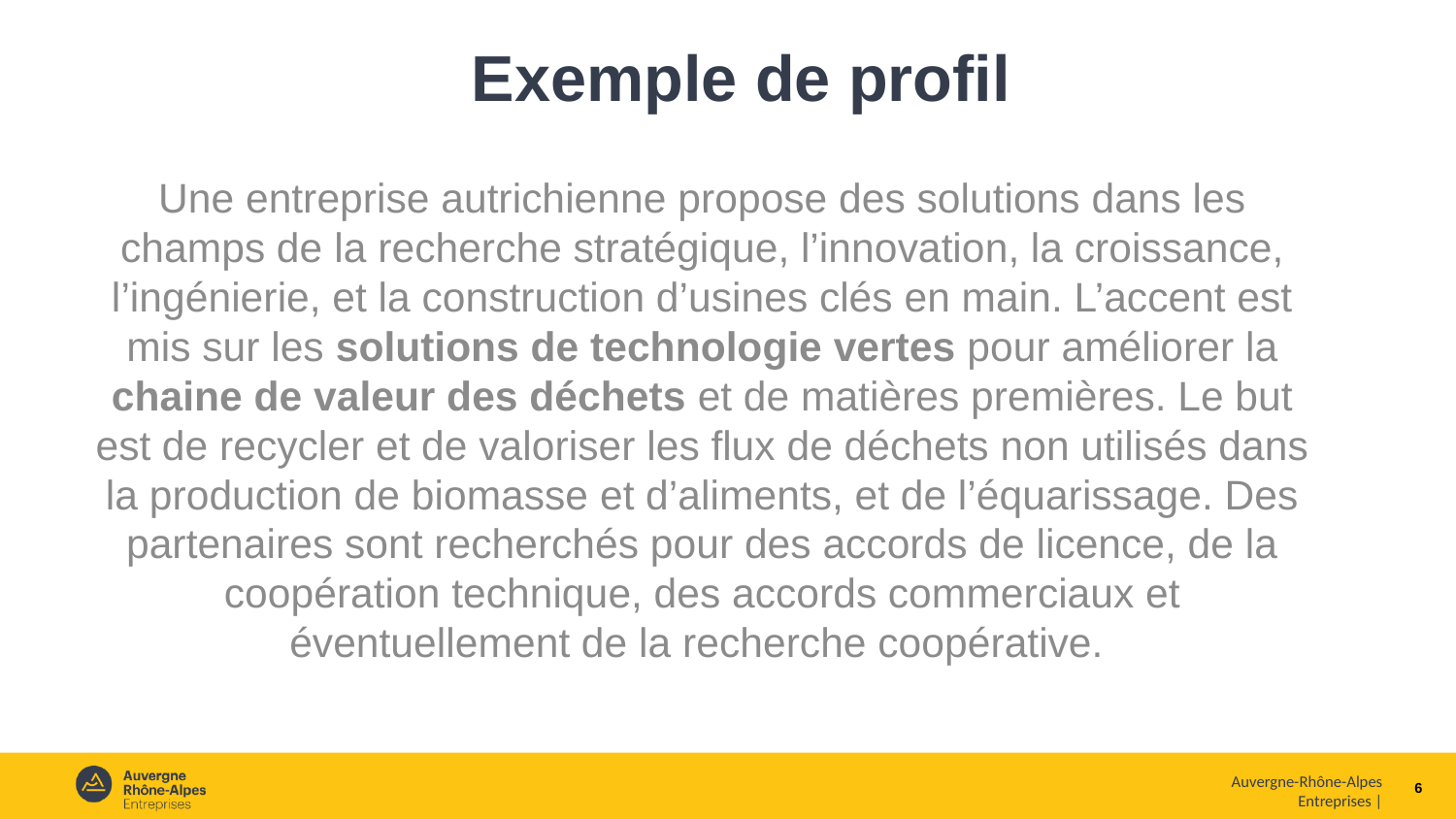

# Exemple de profil
Une entreprise autrichienne propose des solutions dans les champs de la recherche stratégique, l’innovation, la croissance, l’ingénierie, et la construction d’usines clés en main. L’accent est mis sur les solutions de technologie vertes pour améliorer la chaine de valeur des déchets et de matières premières. Le but est de recycler et de valoriser les flux de déchets non utilisés dans la production de biomasse et d’aliments, et de l’équarissage. Des partenaires sont recherchés pour des accords de licence, de la coopération technique, des accords commerciaux et éventuellement de la recherche coopérative.